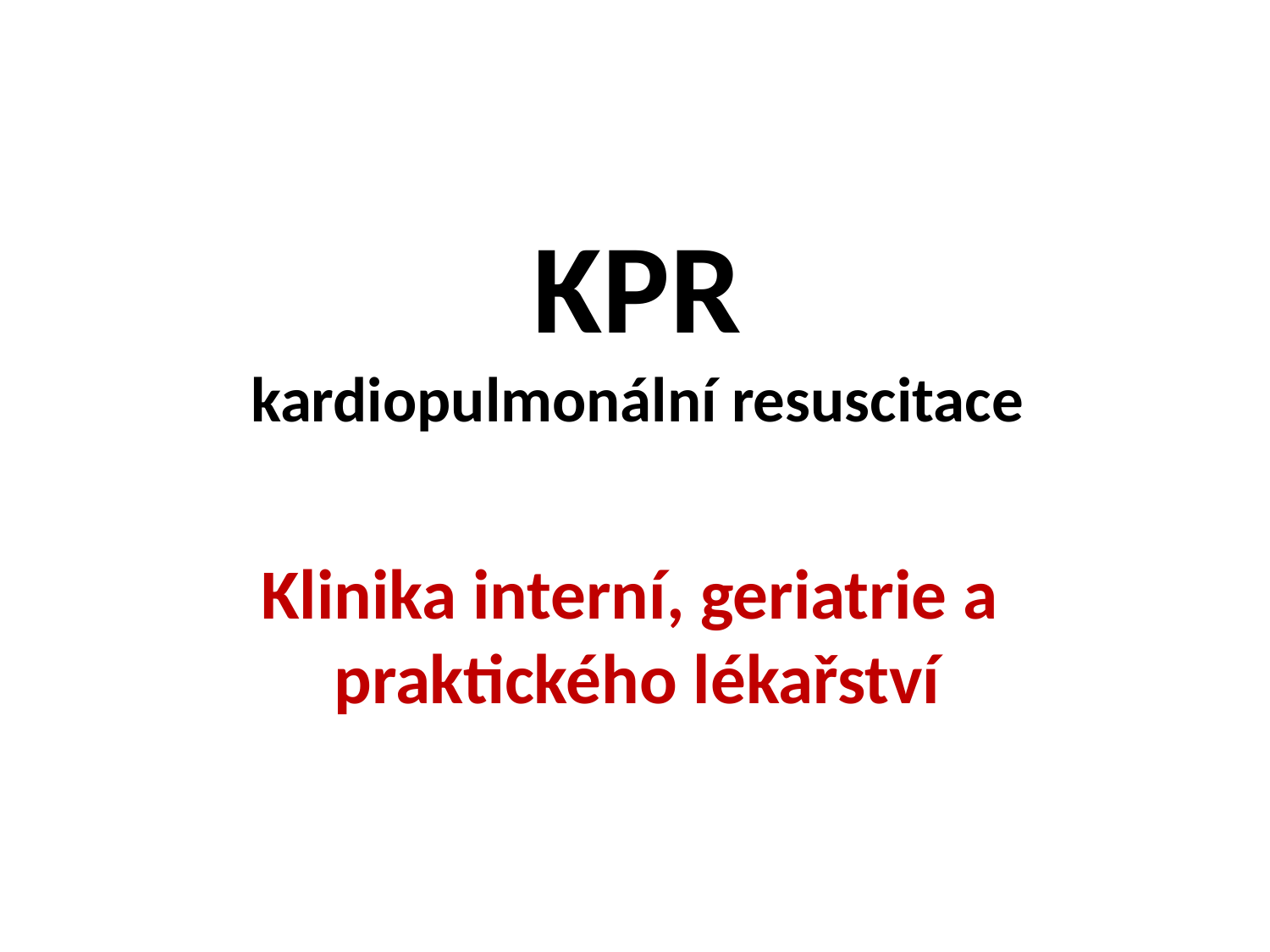

# KPR kardiopulmonální resuscitace Klinika interní, geriatrie a praktického lékařství